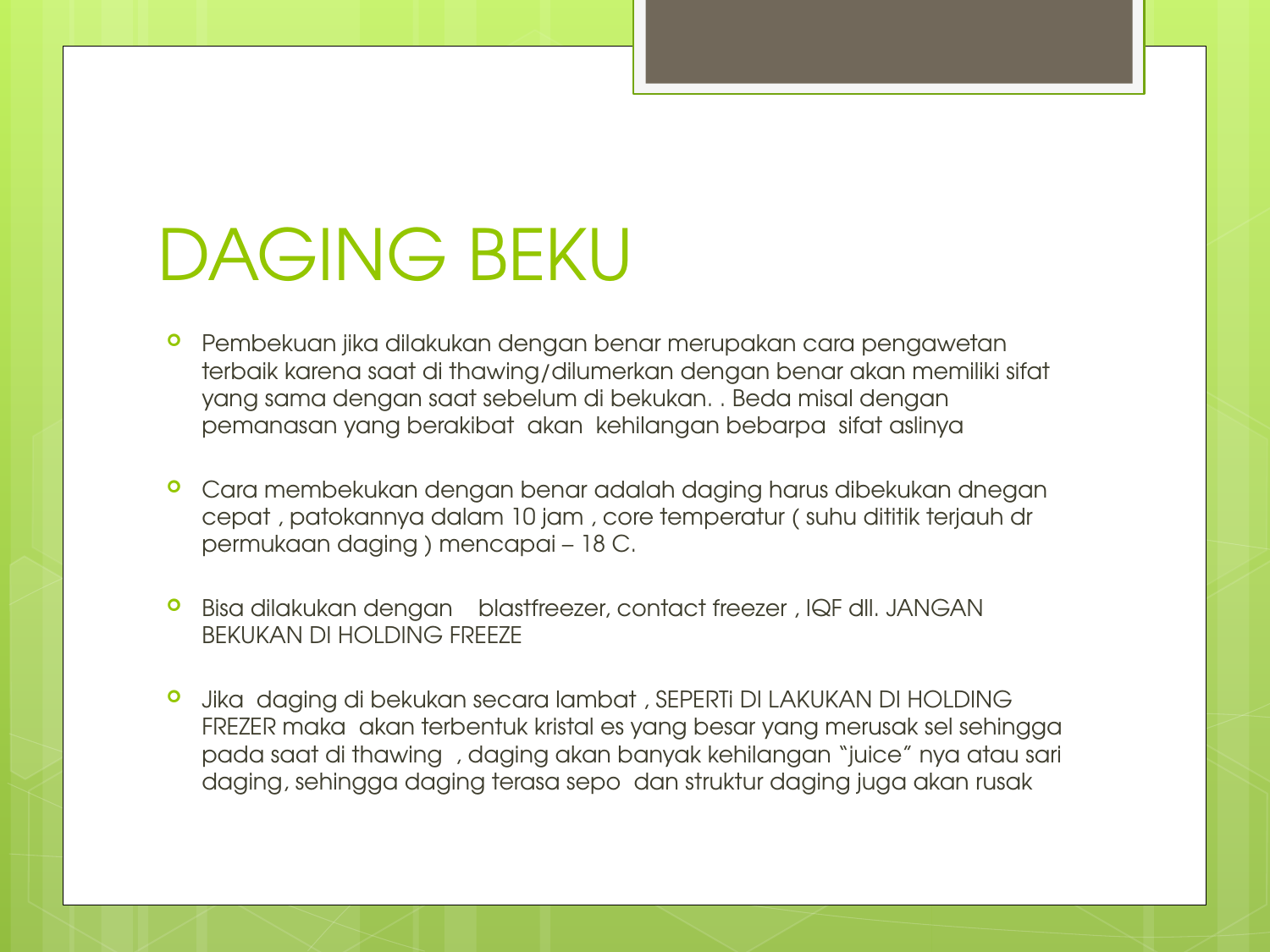

# DAGING BEKU
Pembekuan jika dilakukan dengan benar merupakan cara pengawetan terbaik karena saat di thawing/dilumerkan dengan benar akan memiliki sifat yang sama dengan saat sebelum di bekukan. . Beda misal dengan pemanasan yang berakibat  akan  kehilangan bebarpa  sifat aslinya

Cara membekukan dengan benar adalah daging harus dibekukan dnegan cepat , patokannya dalam 10 jam , core temperatur ( suhu dititik terjauh dr permukaan daging ) mencapai – 18 C.

Bisa dilakukan dengan    blastfreezer, contact freezer , IQF dll. JANGAN BEKUKAN DI HOLDING FREEZE

Jika  daging di bekukan secara lambat , SEPERTi DI LAKUKAN DI HOLDING FREZER maka  akan terbentuk kristal es yang besar yang merusak sel sehingga pada saat di thawing  , daging akan banyak kehilangan “juice” nya atau sari daging, sehingga daging terasa sepo  dan struktur daging juga akan rusak